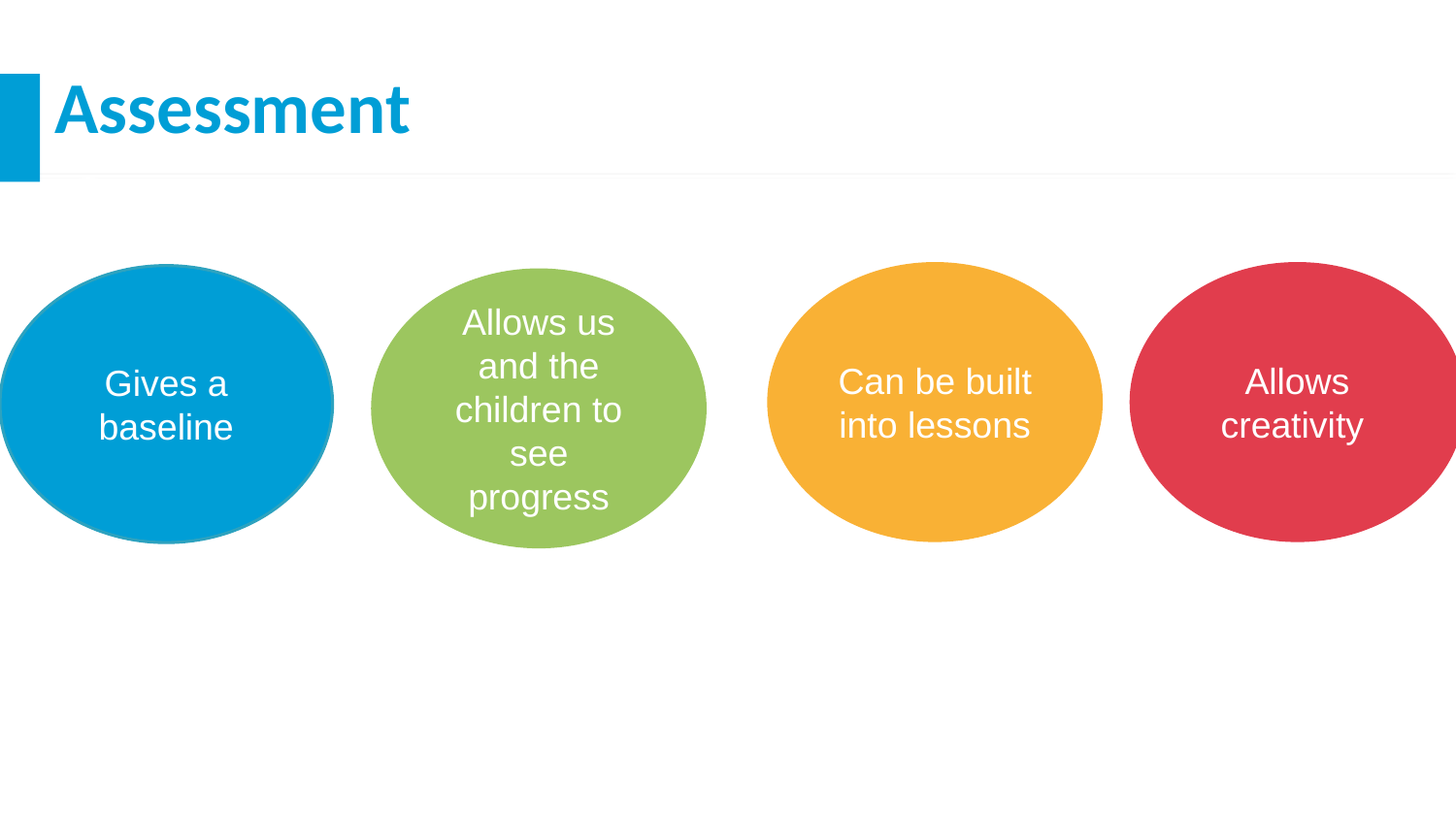

Assessment

Can be built into lessons
Allows creativity
Gives a baseline
Allows us and the children to see progress